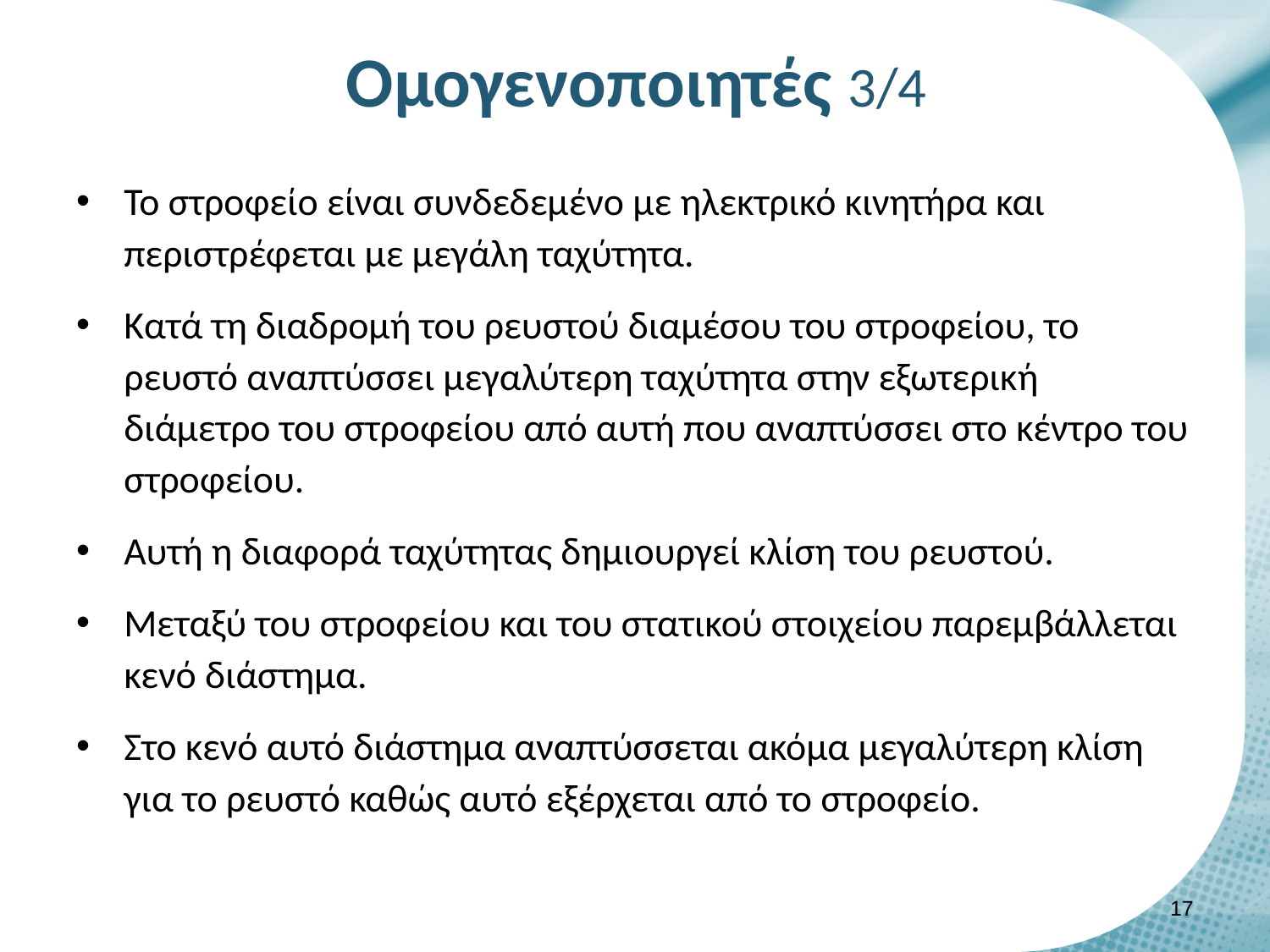

# Ομογενοποιητές 3/4
Το στροφείο είναι συνδεδεμένο με ηλεκτρικό κινητήρα και περιστρέφεται με μεγάλη ταχύτητα.
Κατά τη διαδρομή του ρευστού διαμέσου του στροφείου, το ρευστό αναπτύσσει μεγαλύτερη ταχύτητα στην εξωτερική διάμετρο του στροφείου από αυτή που αναπτύσσει στο κέντρο του στροφείου.
Αυτή η διαφορά ταχύτητας δημιουργεί κλίση του ρευστού.
Μεταξύ του στροφείου και του στατικού στοιχείου παρεμβάλλεται κενό διάστημα.
Στο κενό αυτό διάστημα αναπτύσσεται ακόμα μεγαλύτερη κλίση για το ρευστό καθώς αυτό εξέρχεται από το στροφείο.
17